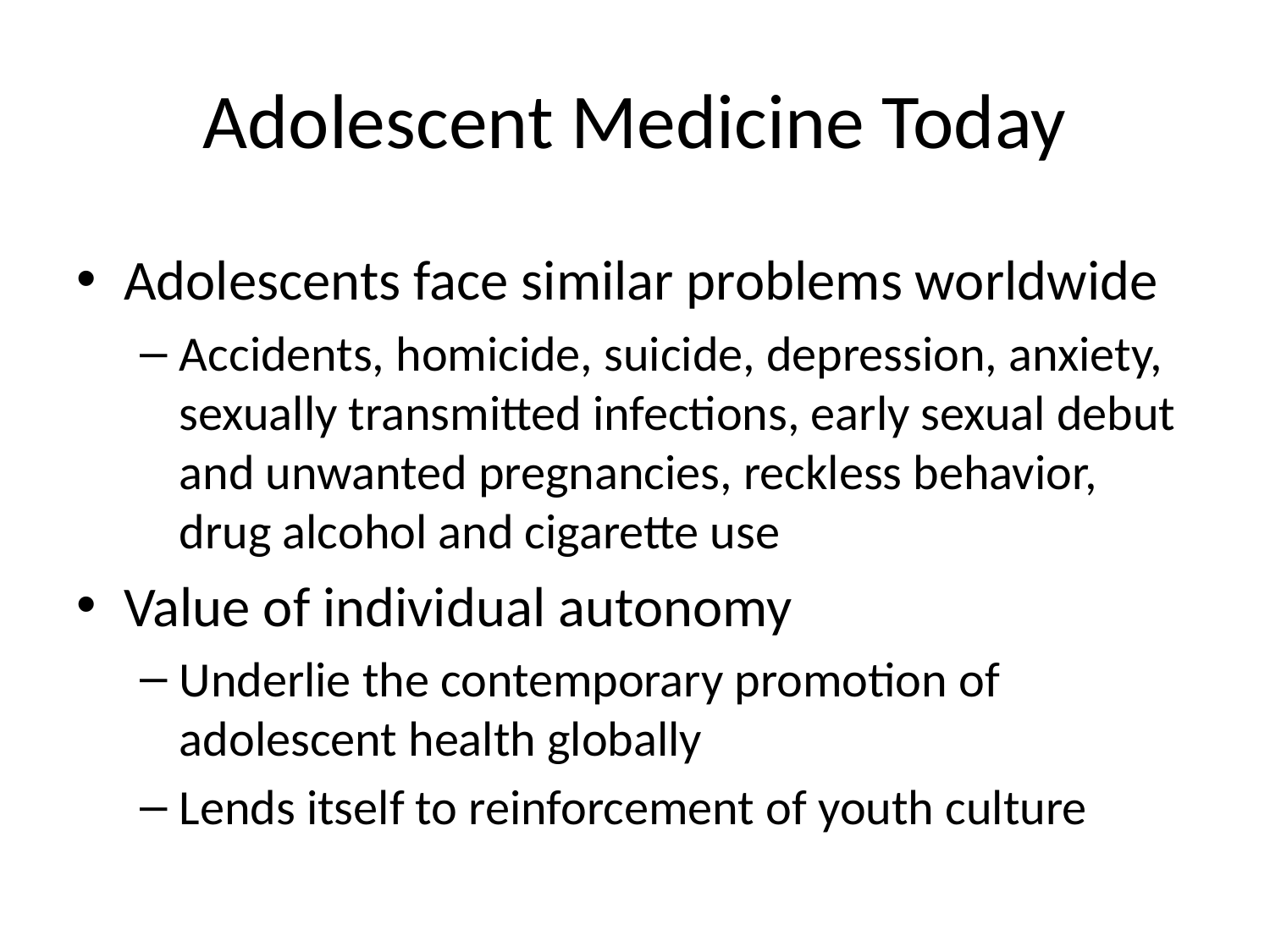

# Adolescent Medicine Today

Adolescents face similar problems worldwide
Accidents, homicide, suicide, depression, anxiety, sexually transmitted infections, early sexual debut and unwanted pregnancies, reckless behavior, drug alcohol and cigarette use
Value of individual autonomy
Underlie the contemporary promotion of adolescent health globally
Lends itself to reinforcement of youth culture